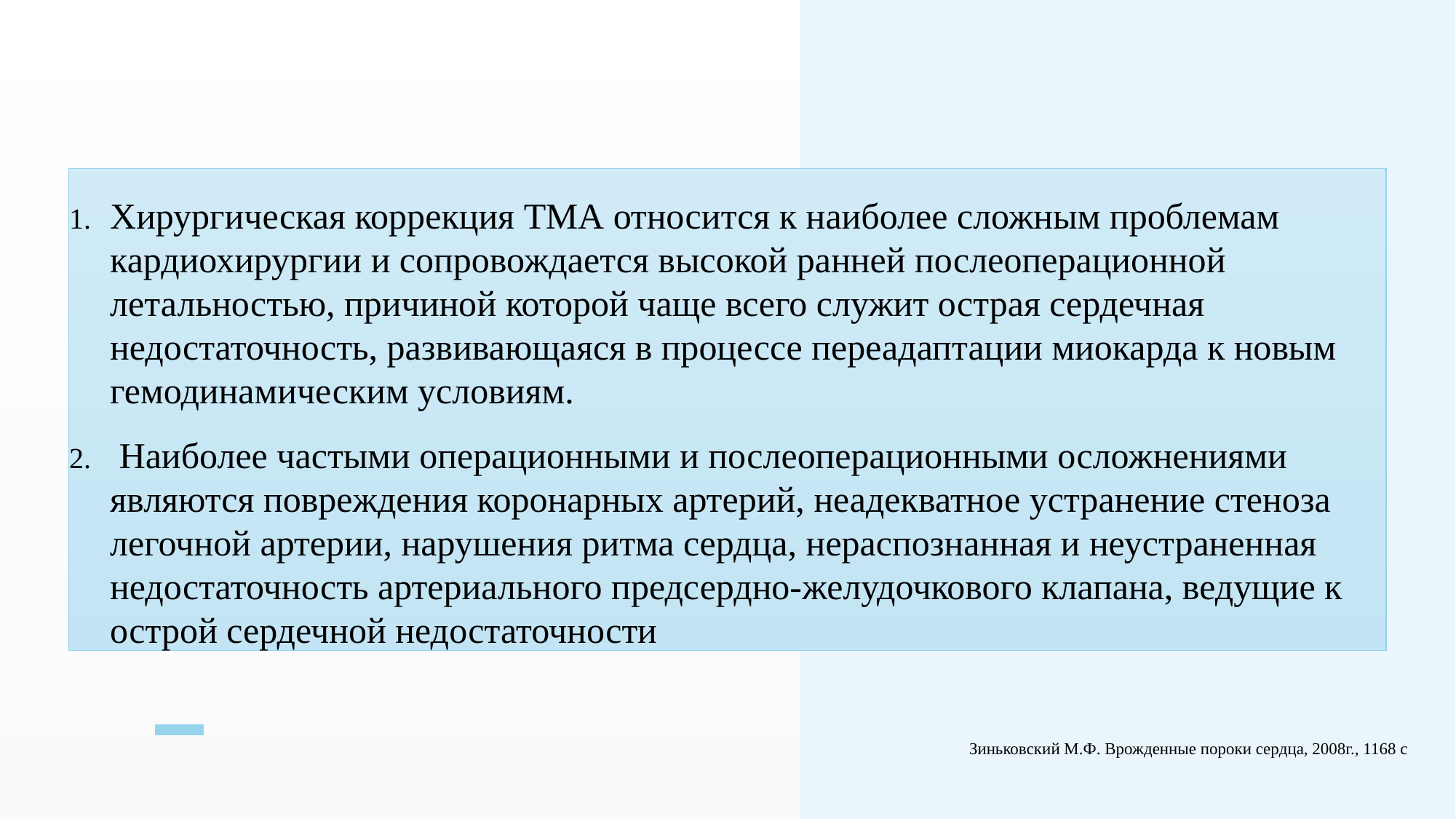

Хирургическая коррекция ТМА относится к наиболее сложным проблемам кардиохирургии и сопровождается высокой ранней послеоперационной летальностью, причиной которой чаще всего служит острая сердечная недостаточность, развивающаяся в процессе переадаптации миокарда к новым гемодинамическим условиям.
 Наиболее частыми операционными и послеоперационными осложнениями являются повреждения коронарных артерий, неадекватное устранение стеноза легочной артерии, нарушения ритма сердца, нераспознанная и неустраненная недостаточность артериального предсердно-желудочкового клапана, ведущие к острой сердечной недостаточности
Зиньковский М.Ф. Врожденные пороки сердца, 2008г., 1168 с